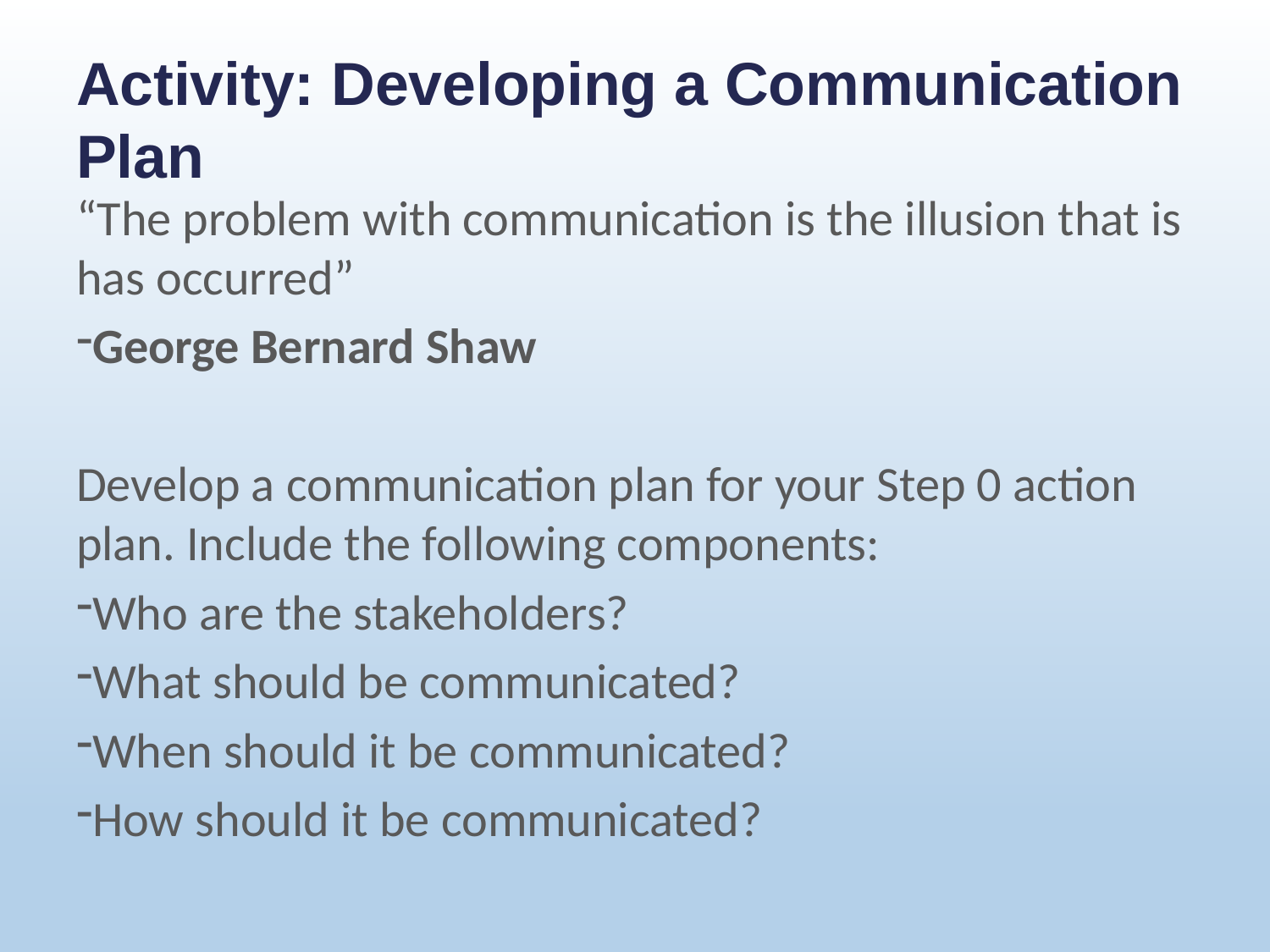

# Activity: Developing a Communication Plan
“The problem with communication is the illusion that is has occurred”
George Bernard Shaw

Develop a communication plan for your Step 0 action plan. Include the following components:
Who are the stakeholders?
What should be communicated?
When should it be communicated?
How should it be communicated?